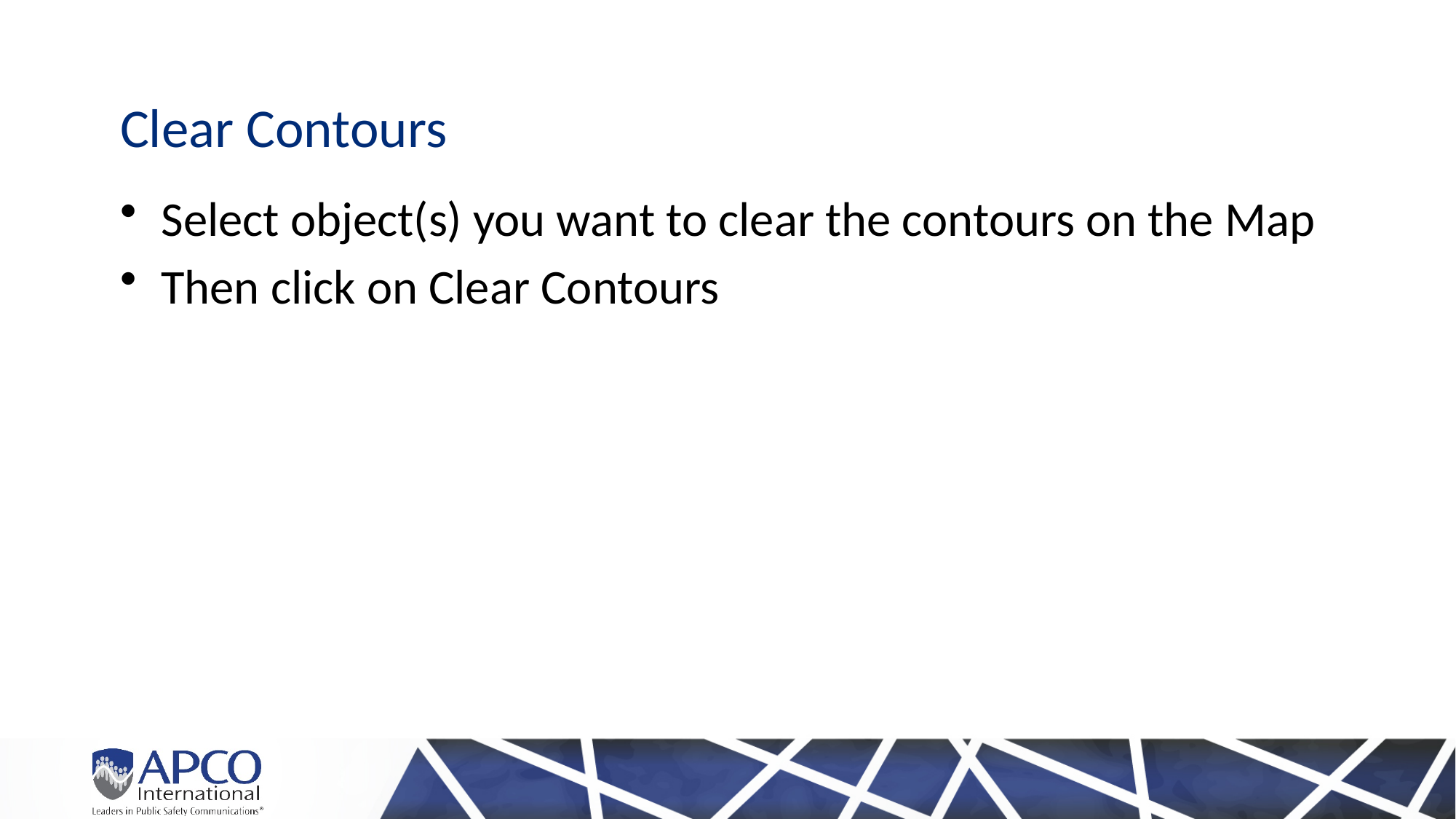

# Clear Contours
Select object(s) you want to clear the contours on the Map
Then click on Clear Contours